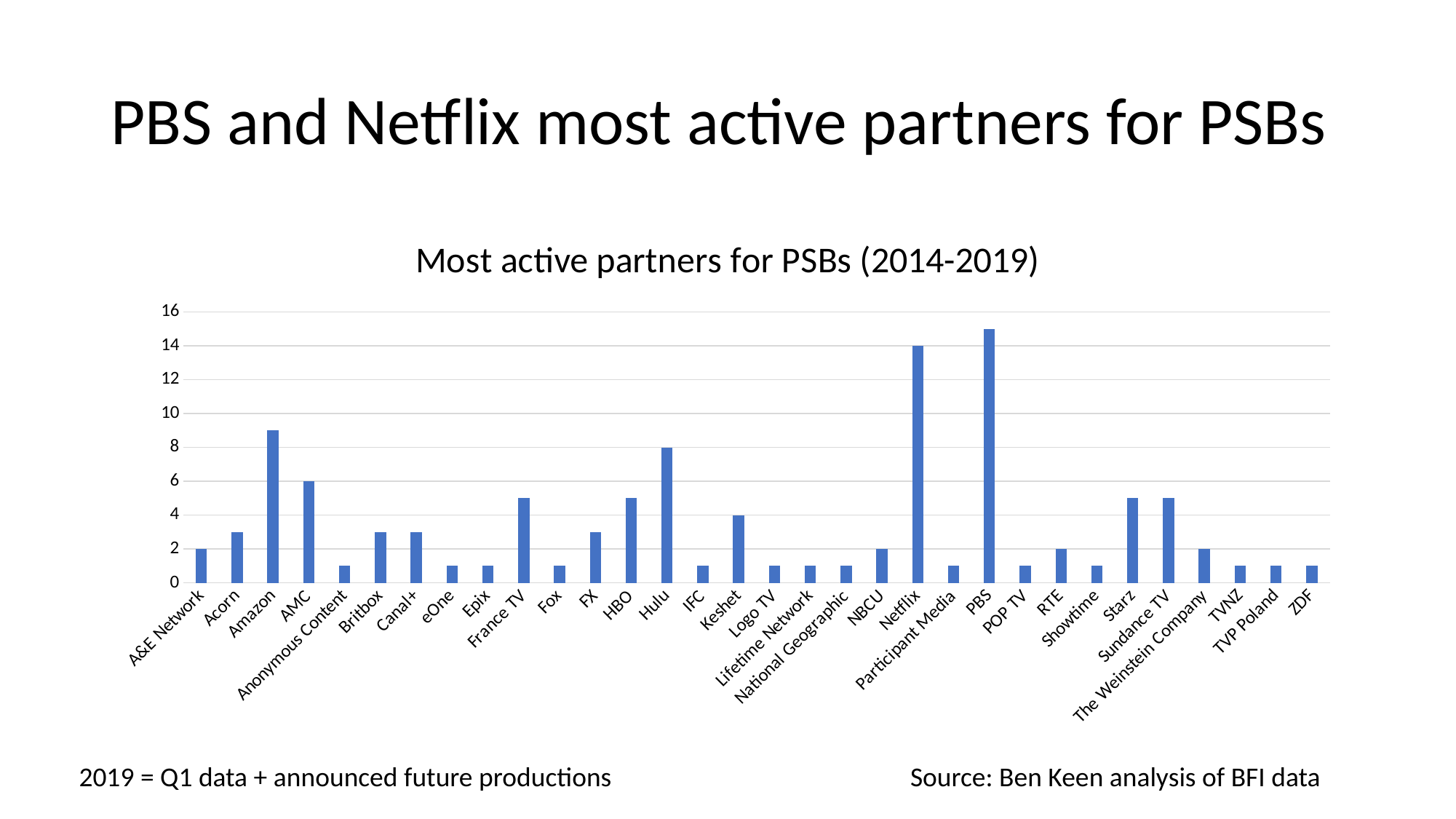

# PBS and Netflix most active partners for PSBs

### Chart: Most active partners for PSBs (2014-2019)

| Category |  |
|---|---|
| A&E Network | 2.0 |
| Acorn | 3.0 |
| Amazon | 9.0 |
| AMC | 6.0 |
| Anonymous Content | 1.0 |
| Britbox | 3.0 |
| Canal+ | 3.0 |
| eOne | 1.0 |
| Epix | 1.0 |
| France TV | 5.0 |
| Fox | 1.0 |
| FX | 3.0 |
| HBO | 5.0 |
| Hulu | 8.0 |
| IFC | 1.0 |
| Keshet | 4.0 |
| Logo TV | 1.0 |
| Lifetime Network | 1.0 |
| National Geographic | 1.0 |
| NBCU | 2.0 |
| Netflix | 14.0 |
| Participant Media | 1.0 |
| PBS | 15.0 |
| POP TV | 1.0 |
| RTE | 2.0 |
| Showtime | 1.0 |
| Starz | 5.0 |
| Sundance TV | 5.0 |
| The Weinstein Company | 2.0 |
| TVNZ | 1.0 |
| TVP Poland | 1.0 |
| ZDF | 1.0 |
2019 = Q1 data + announced future productions
Source: Ben Keen analysis of BFI data